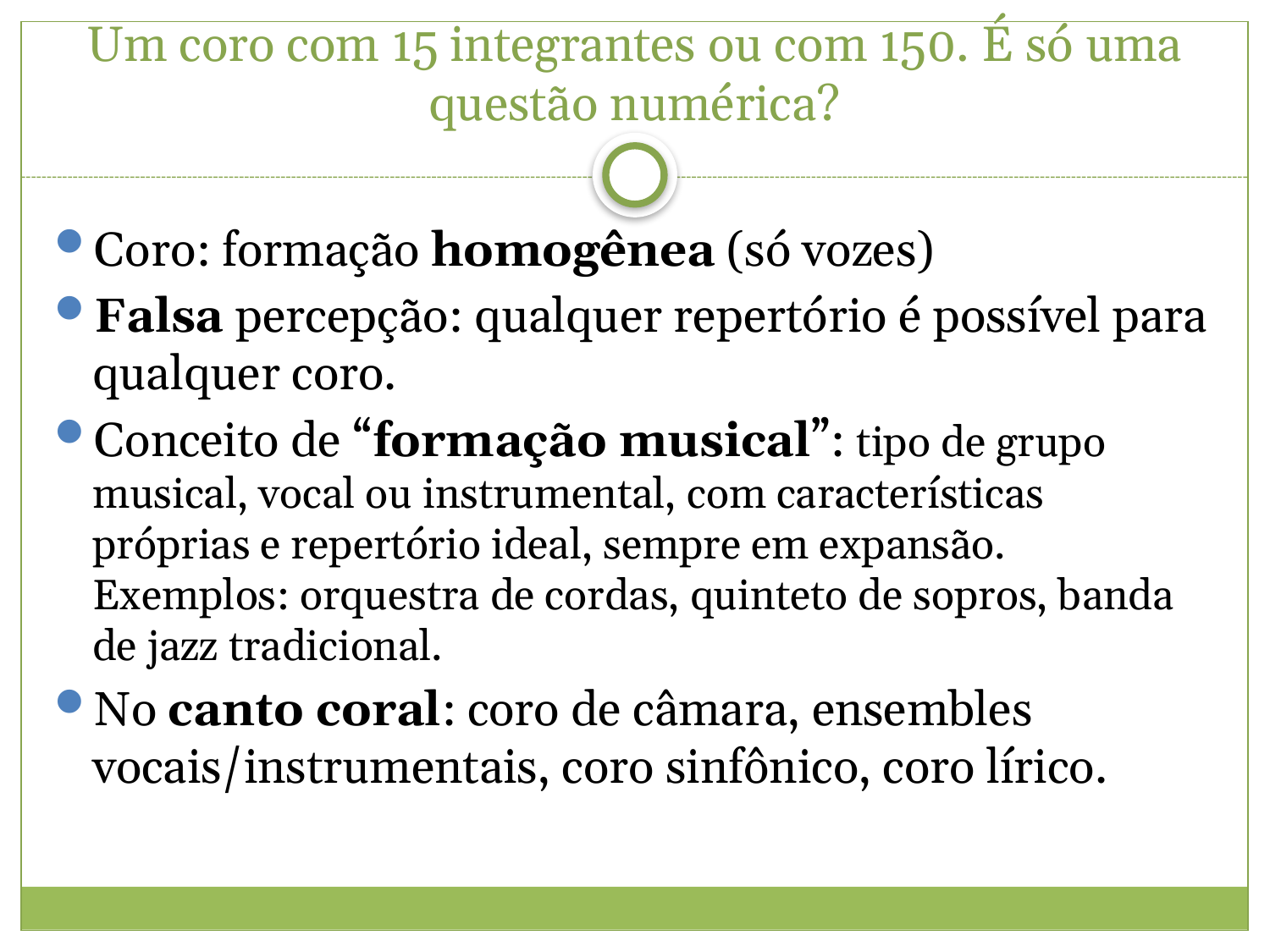

# Um coro com 15 integrantes ou com 150. É só uma questão numérica?
Coro: formação homogênea (só vozes)
Falsa percepção: qualquer repertório é possível para qualquer coro.
Conceito de “formação musical”: tipo de grupo musical, vocal ou instrumental, com características próprias e repertório ideal, sempre em expansão. Exemplos: orquestra de cordas, quinteto de sopros, banda de jazz tradicional.
No canto coral: coro de câmara, ensembles vocais/instrumentais, coro sinfônico, coro lírico.